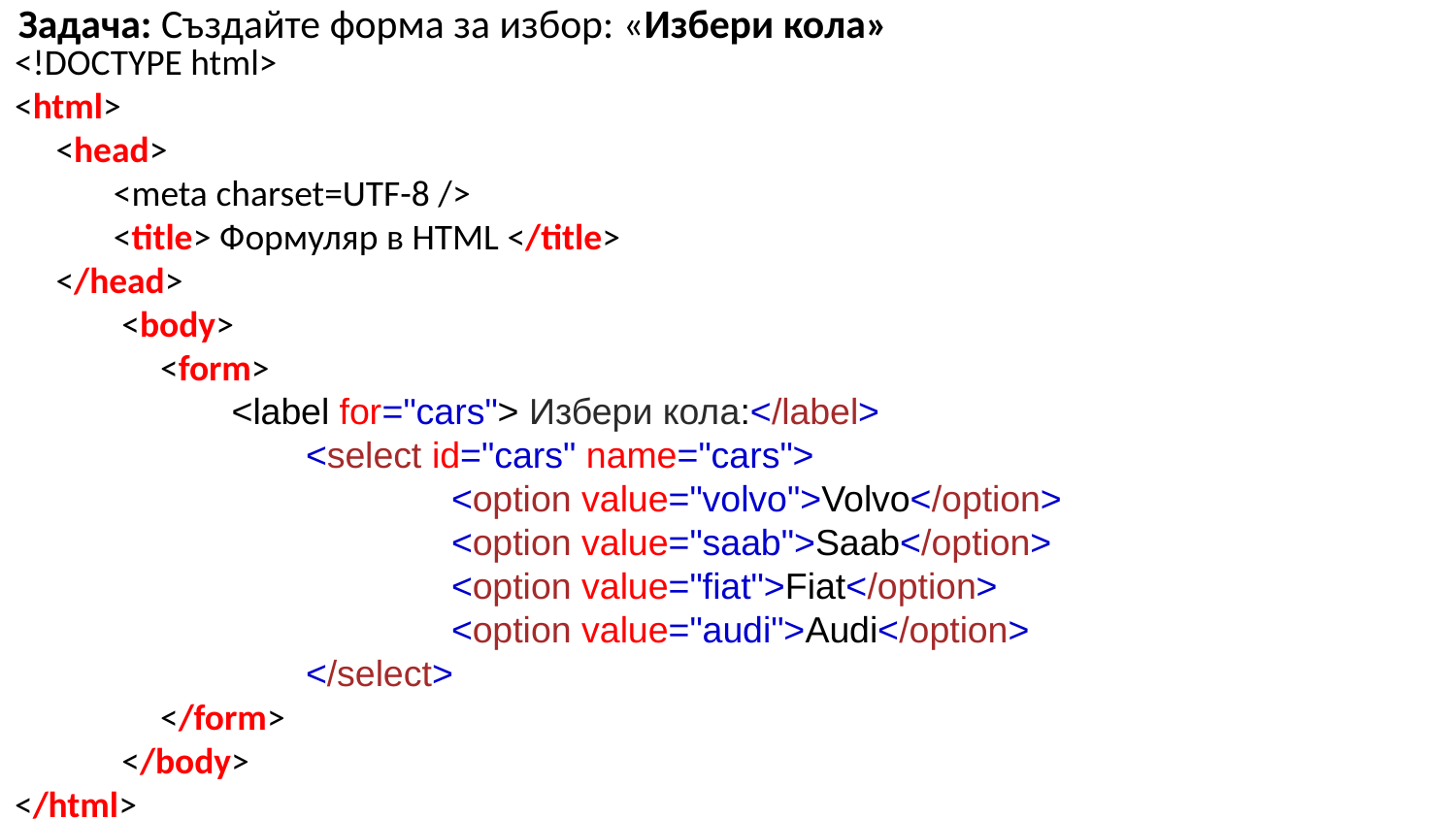

Задача: Създайте форма за избор: «Избери кола»
<!DOCTYPE html>
<html>
     <head>
            <meta charset=UTF-8 />
            <title> Формуляр в HTML </title>
     </head>
             <body>
          	<form>
	       <label for="cars"> Избери кола:</label>
		<select id="cars" name="cars">
  			<option value="volvo">Volvo</option>
  			<option value="saab">Saab</option>
  			<option value="fiat">Fiat</option>
  			<option value="audi">Audi</option>
		</select>
                	</form>
             </body>
</html>